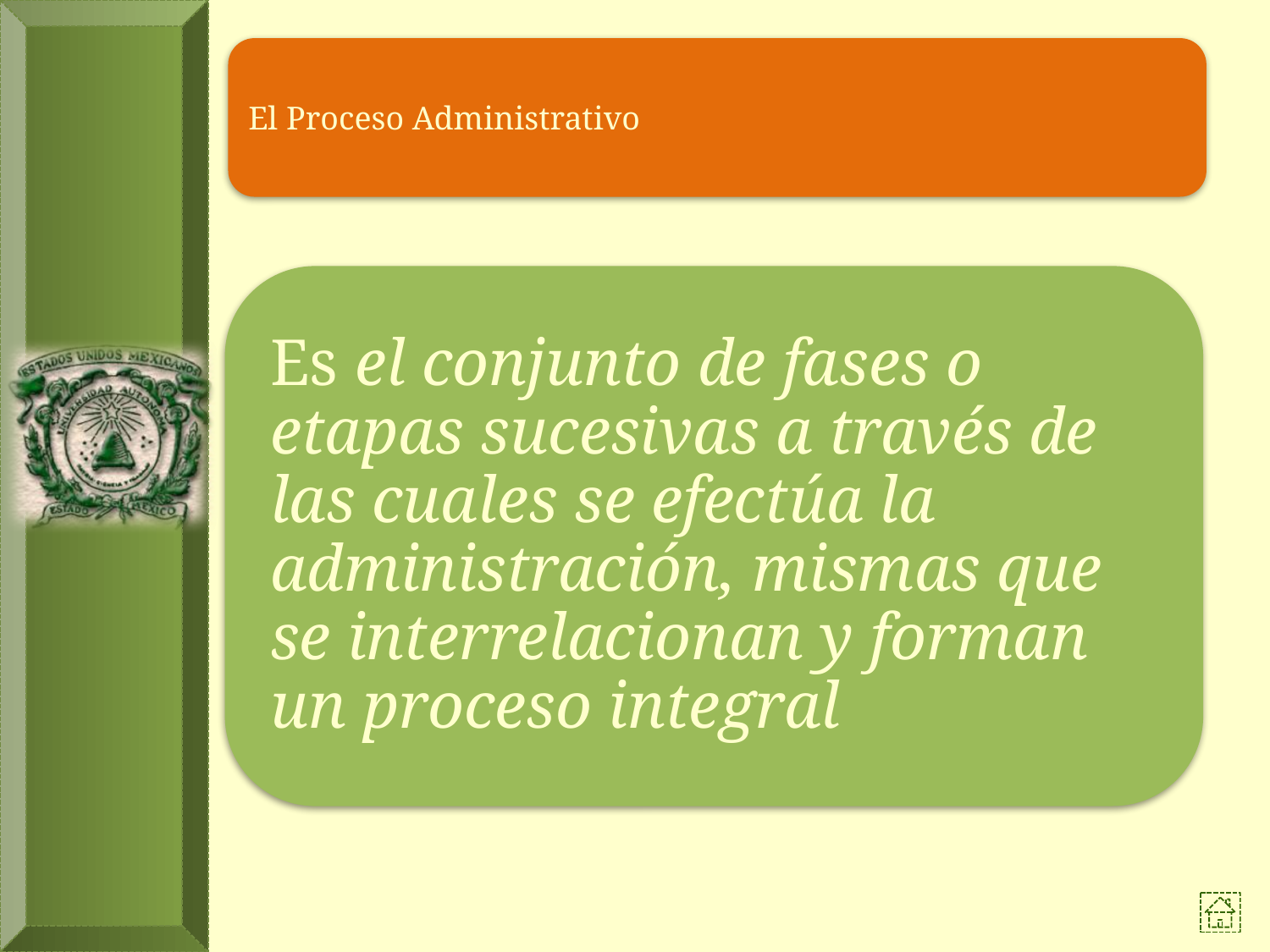

El Proceso Administrativo
Es el conjunto de fases o etapas sucesivas a través de las cuales se efectúa la administración, mismas que se interrelacionan y forman un proceso integral